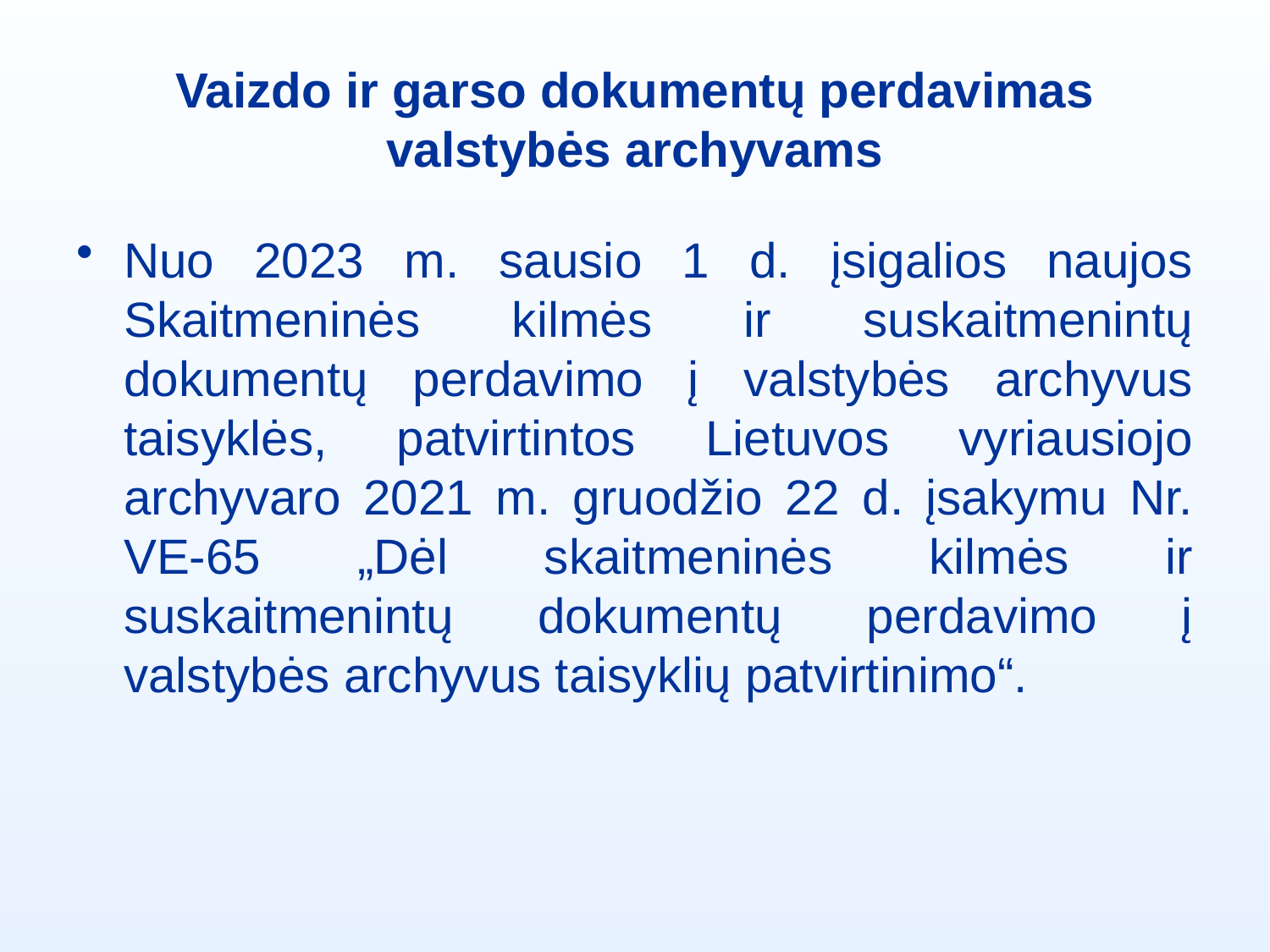

# Vaizdo ir garso dokumentų perdavimas valstybės archyvams
Nuo 2023 m. sausio 1 d. įsigalios naujos Skaitmeninės kilmės ir suskaitmenintų dokumentų perdavimo į valstybės archyvus taisyklės, patvirtintos Lietuvos vyriausiojo archyvaro 2021 m. gruodžio 22 d. įsakymu Nr. VE-65 „Dėl skaitmeninės kilmės ir suskaitmenintų dokumentų perdavimo į valstybės archyvus taisyklių patvirtinimo“.